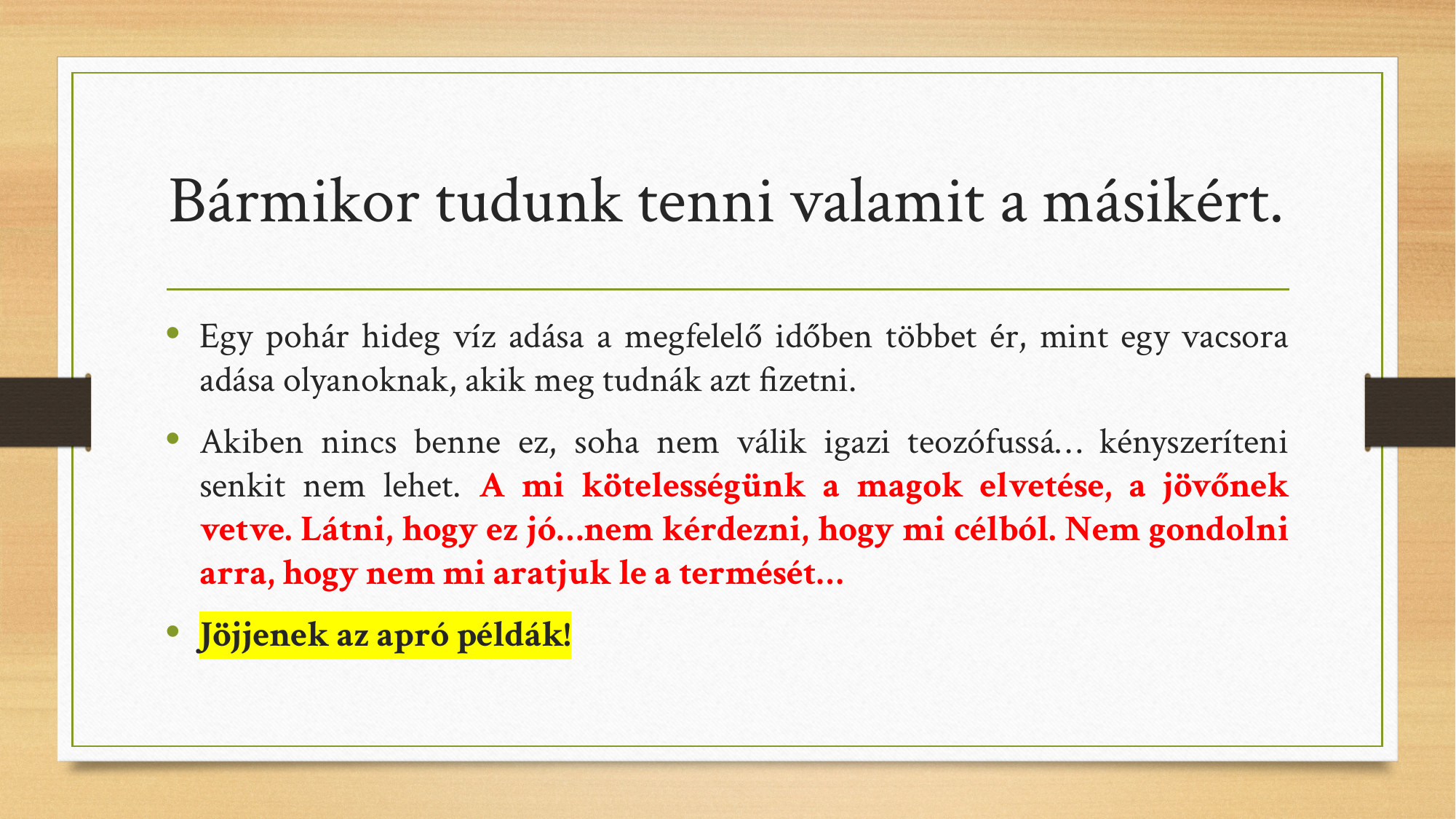

# Bármikor tudunk tenni valamit a másikért.
Egy pohár hideg víz adása a megfelelő időben többet ér, mint egy vacsora adása olyanoknak, akik meg tudnák azt fizetni.
Akiben nincs benne ez, soha nem válik igazi teozófussá… kényszeríteni senkit nem lehet. A mi kötelességünk a magok elvetése, a jövőnek vetve. Látni, hogy ez jó…nem kérdezni, hogy mi célból. Nem gondolni arra, hogy nem mi aratjuk le a termését…
Jöjjenek az apró példák!